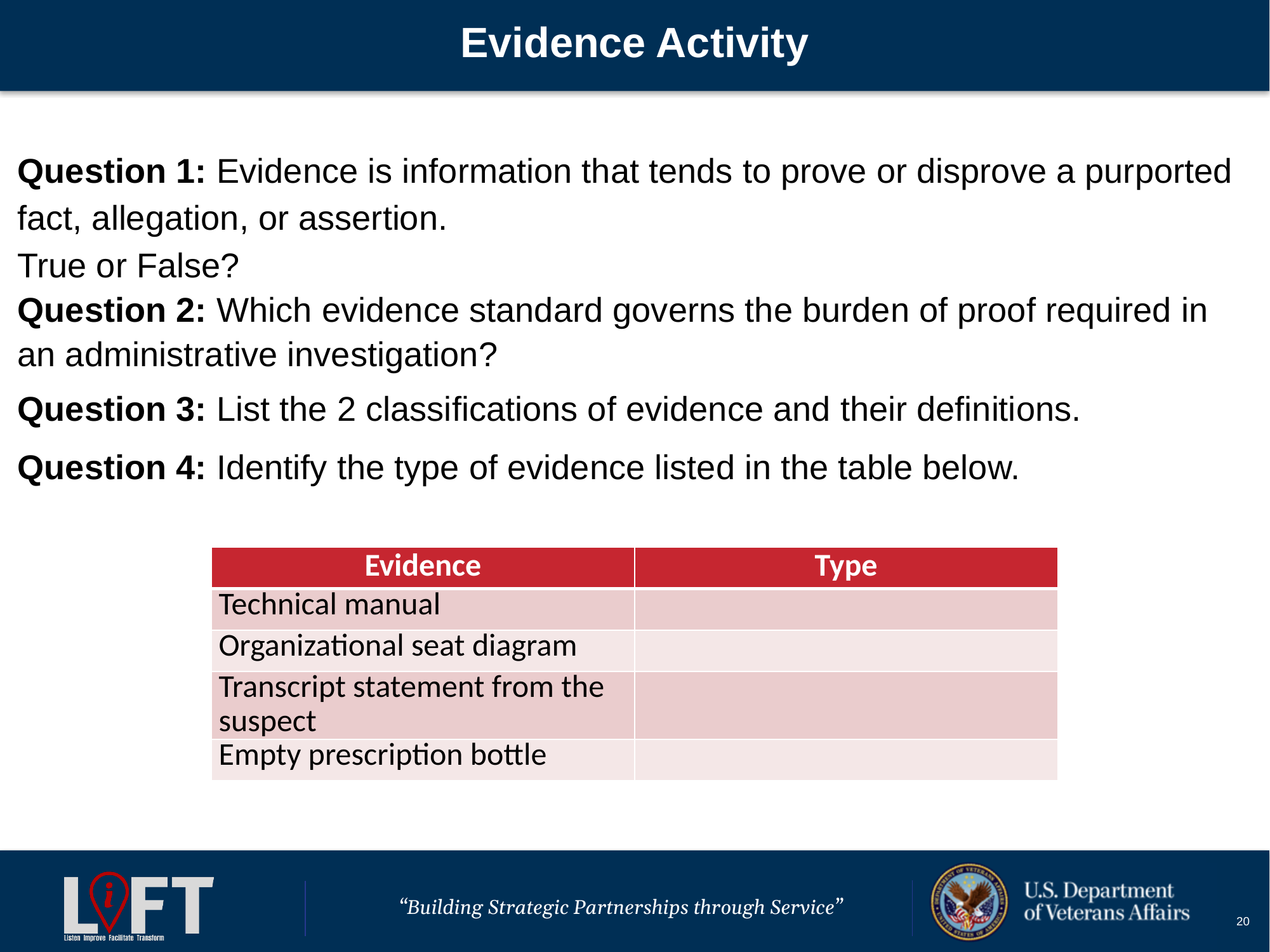

# Evidence Activity
Question 1: Evidence is information that tends to prove or disprove a purported fact, allegation, or assertion.
True or False?
Question 2: Which evidence standard governs the burden of proof required in an administrative investigation?
Question 3: List the 2 classifications of evidence and their definitions.
Question 4: Identify the type of evidence listed in the table below.

| Evidence | Type |
| --- | --- |
| Technical manual |  |
| Organizational seat diagram |  |
| Transcript statement from the suspect |  |
| Empty prescription bottle |  |
AIB Overview and Planning Lesson
20